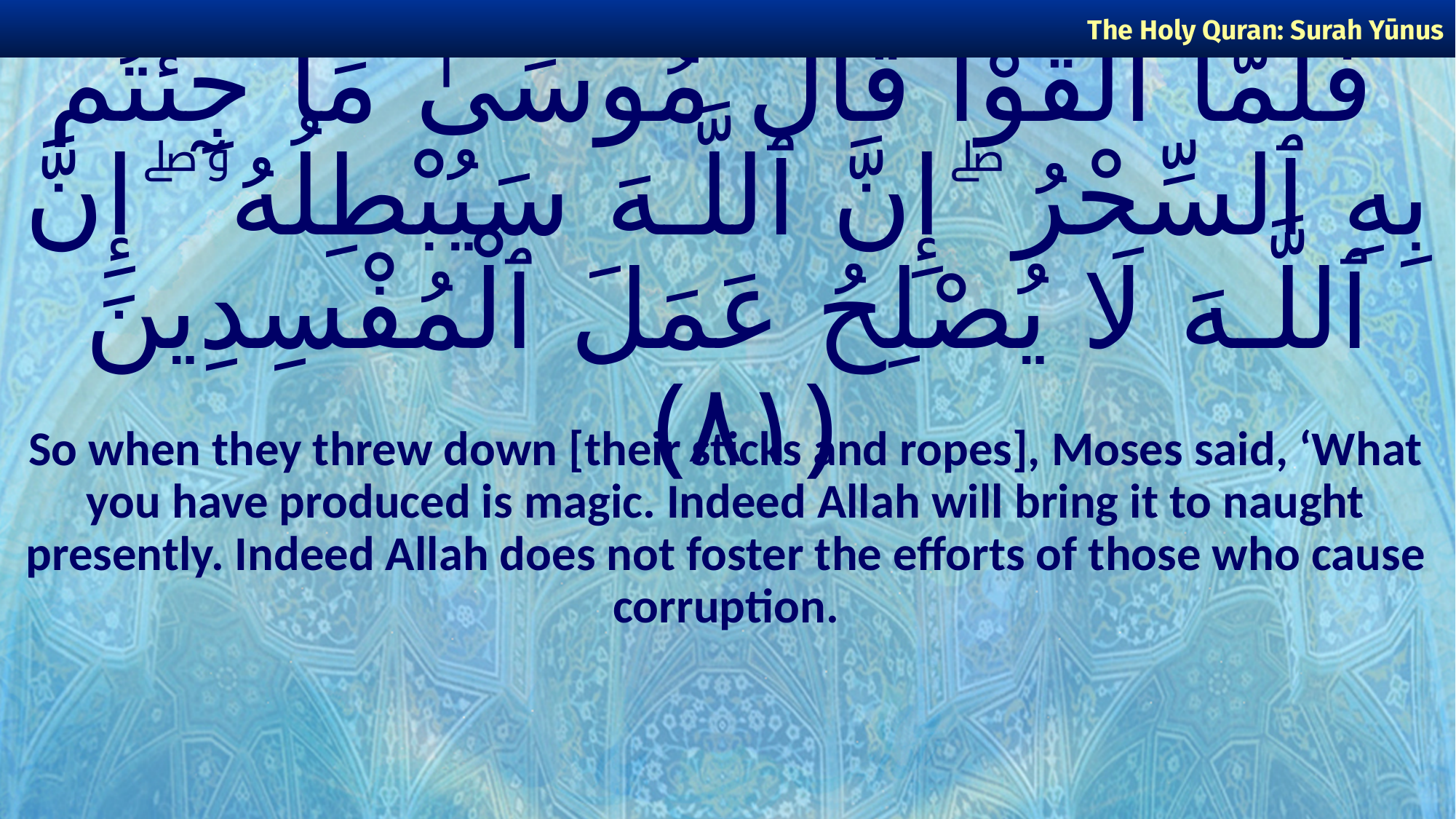

The Holy Quran: Surah Yūnus
# فَلَمَّآ أَلْقَوْا۟ قَالَ مُوسَىٰ مَا جِئْتُم بِهِ ٱلسِّحْرُ ۖ إِنَّ ٱللَّـهَ سَيُبْطِلُهُۥٓ ۖ إِنَّ ٱللَّـهَ لَا يُصْلِحُ عَمَلَ ٱلْمُفْسِدِينَ ﴿٨١﴾
So when they threw down [their sticks and ropes], Moses said, ‘What you have produced is magic. Indeed Allah will bring it to naught presently. Indeed Allah does not foster the efforts of those who cause corruption.